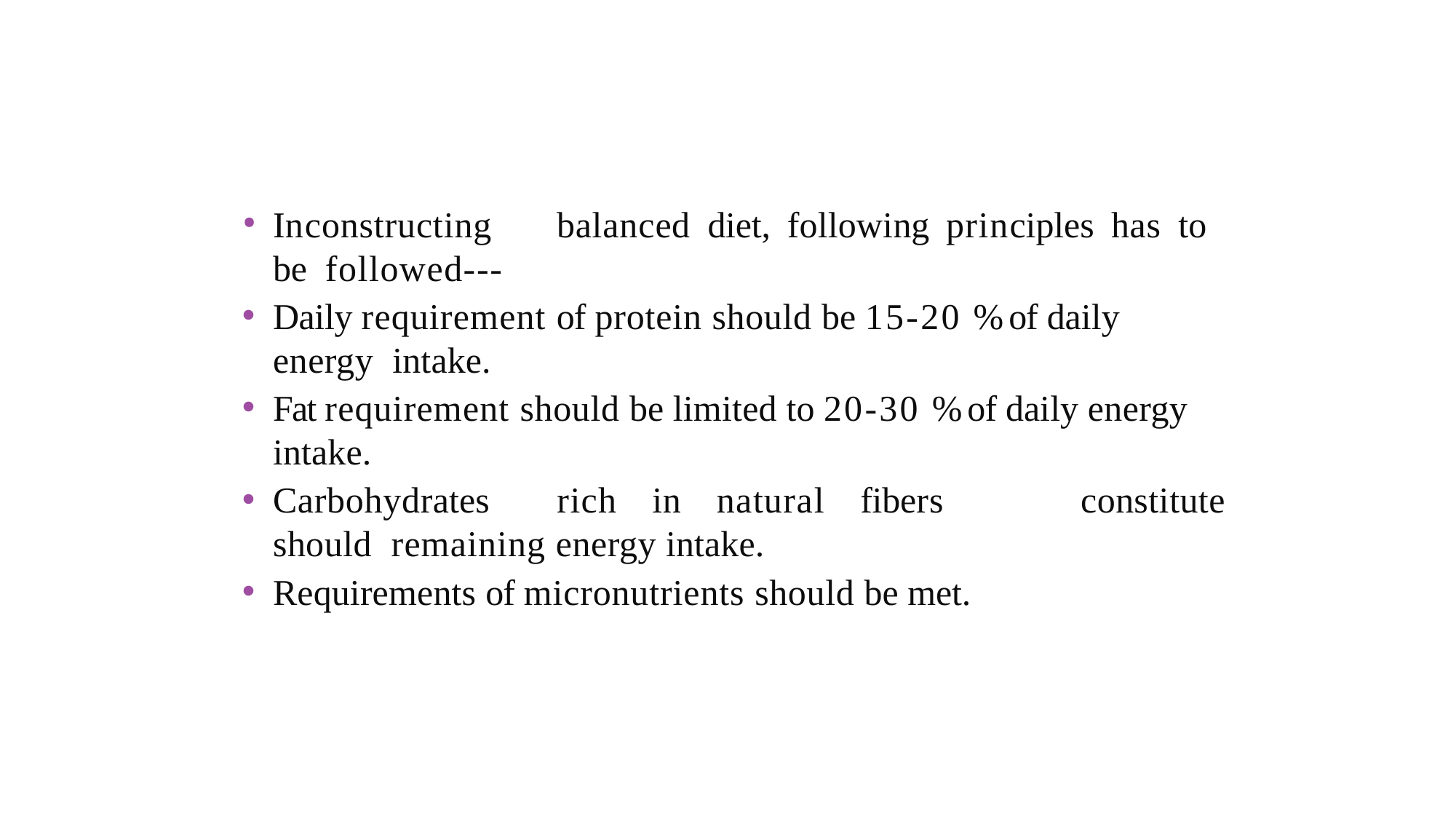

In	constructing	balanced	diet,	following	principles	has	to	be  followed---
Daily requirement of protein should be 15-20 % of daily energy  intake.
Fat requirement should be limited to 20-30 % of daily energy  intake.
Carbohydrates	rich	in	natural	fibers	should  remaining energy intake.
Requirements of micronutrients should be met.
constitute